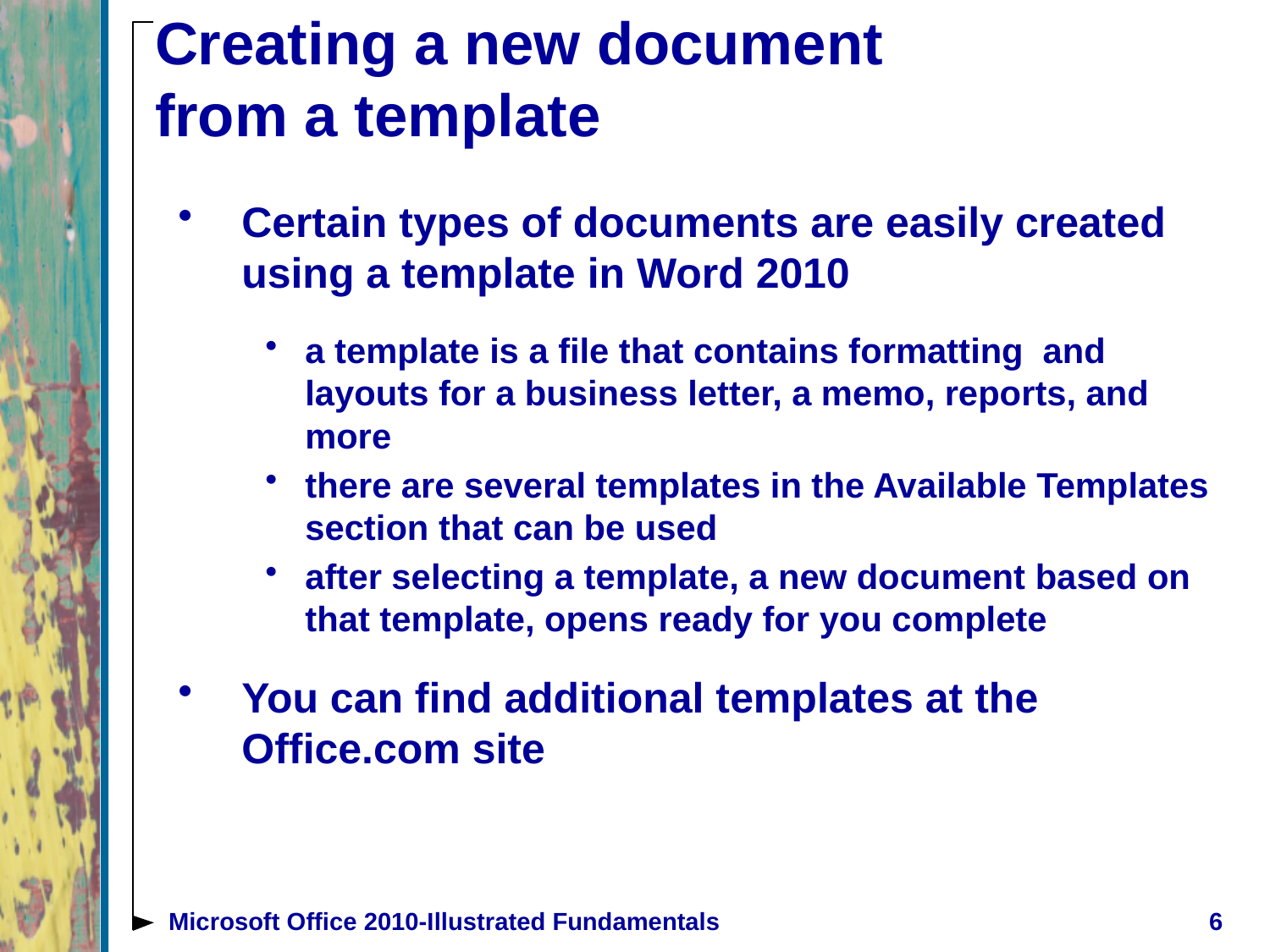

# Creating a new document from a template
Certain types of documents are easily created using a template in Word 2010
a template is a file that contains formatting  and layouts for a business letter, a memo, reports, and more
there are several templates in the Available Templates section that can be used
after selecting a template, a new document based on that template, opens ready for you complete
You can find additional templates at the Office.com site
Microsoft Office 2010-Illustrated Fundamentals
6